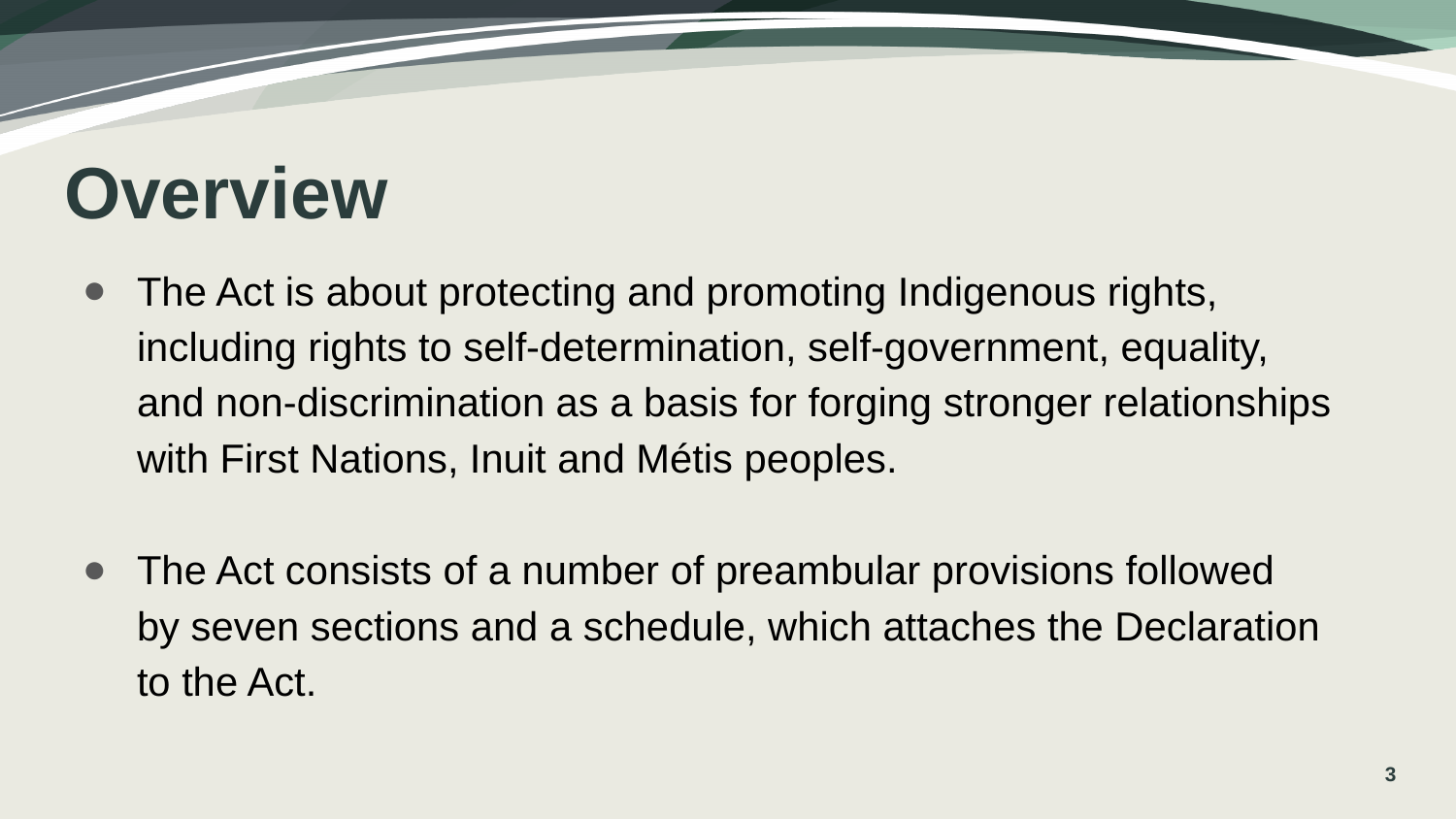

# Overview
The Act is about protecting and promoting Indigenous rights,
including rights to self-determination, self-government, equality,
and non-discrimination as a basis for forging stronger relationships with First Nations, Inuit and Métis peoples.

The Act consists of a number of preambular provisions followed
by seven sections and a schedule, which attaches the Declaration
to the Act.

3